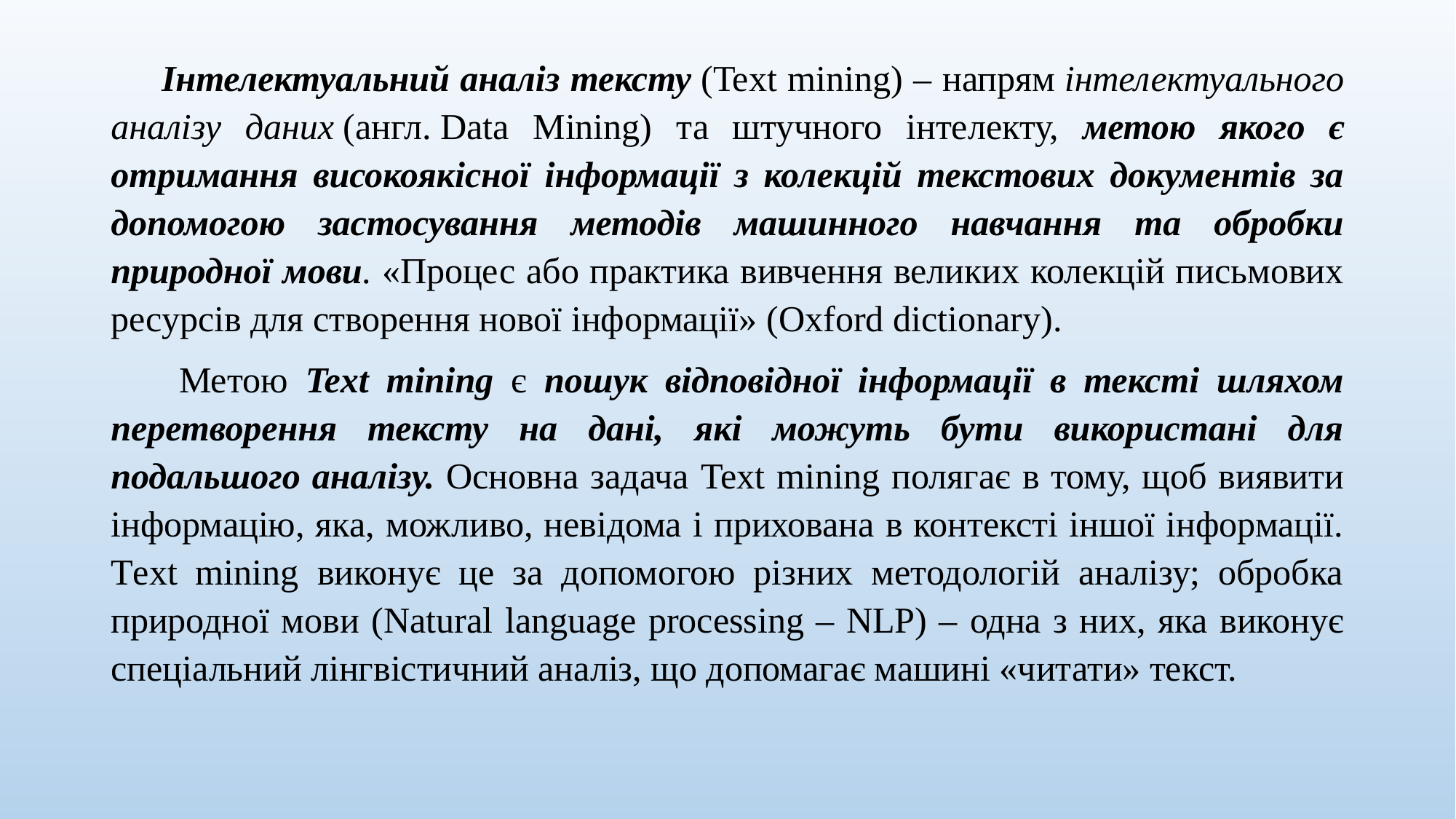

Інтелектуальний аналіз тексту (Text mining) – напрям інтелектуального аналізу даних (англ. Data Mining) та штучного інтелекту, метою якого є отримання високоякісної інформації з колекцій текстових документів за допомогою застосування методів машинного навчання та обробки природної мови. «Процес або практика вивчення великих колекцій письмових ресурсів для створення нової інформації» (Oxford dictionary).
 Метою Text mining є пошук відповідної інформації в тексті шляхом перетворення тексту на дані, які можуть бути використані для подальшого аналізу. Основна задача Text mining полягає в тому, щоб виявити інформацію, яка, можливо, невідома і прихована в контексті іншої інформації. Тext mining виконує це за допомогою різних методологій аналізу; обробка природної мови (Natural language processing – NLP) – одна з них, яка виконує спеціальний лінгвістичний аналіз, що допомагає машині «читати» текст.